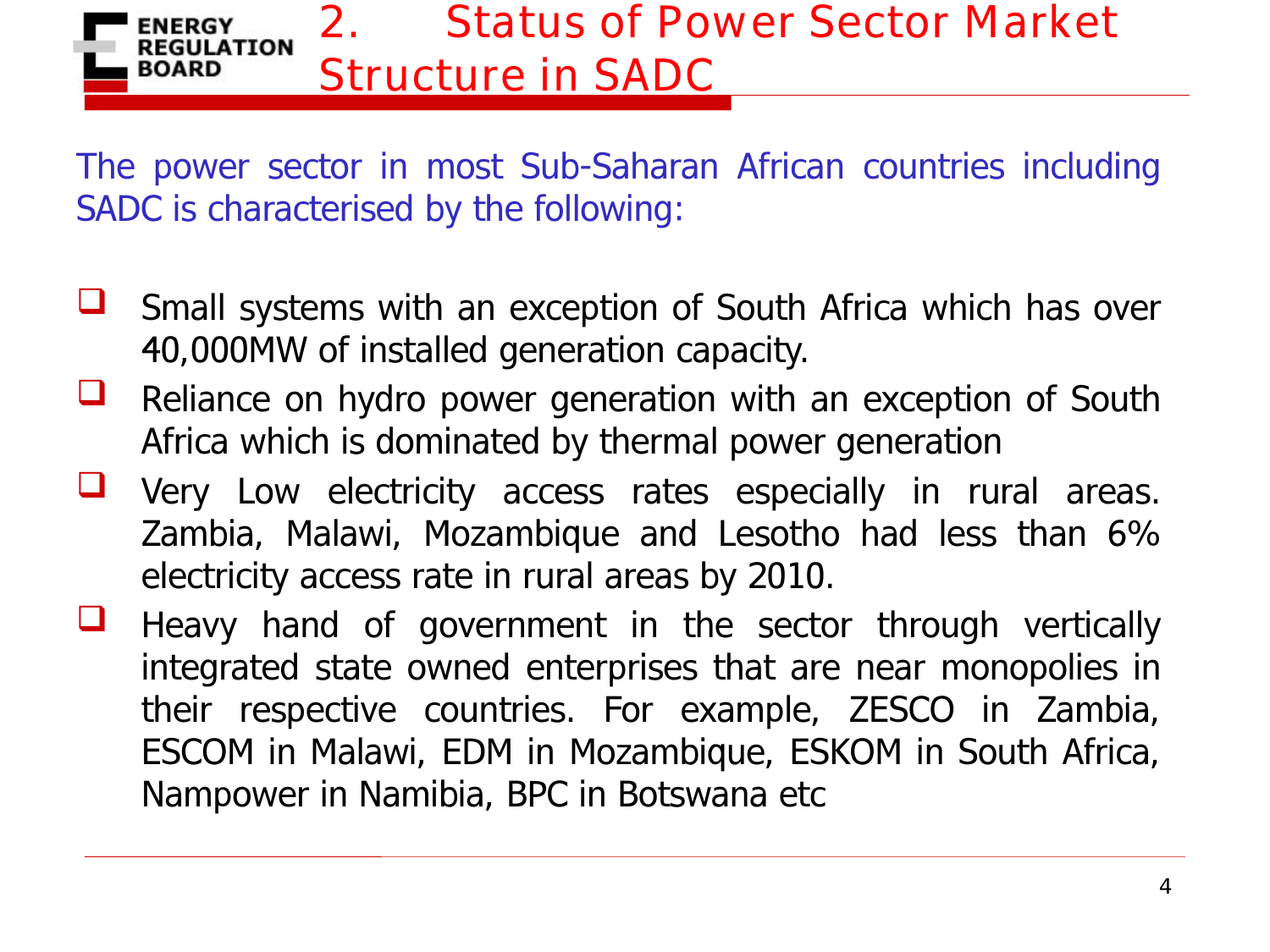

# 2. 	Status of Power Sector Market   	Structure in SADC
The power sector in most Sub-Saharan African countries including SADC is characterised by the following:

Small systems with an exception of South Africa which has over 40,000MW of installed generation capacity.
Reliance on hydro power generation with an exception of South Africa which is dominated by thermal power generation
Very Low electricity access rates especially in rural areas. Zambia, Malawi, Mozambique and Lesotho had less than 6% electricity access rate in rural areas by 2010.
Heavy hand of government in the sector through vertically integrated state owned enterprises that are near monopolies in their respective countries. For example, ZESCO in Zambia, ESCOM in Malawi, EDM in Mozambique, ESKOM in South Africa, Nampower in Namibia, BPC in Botswana etc
4